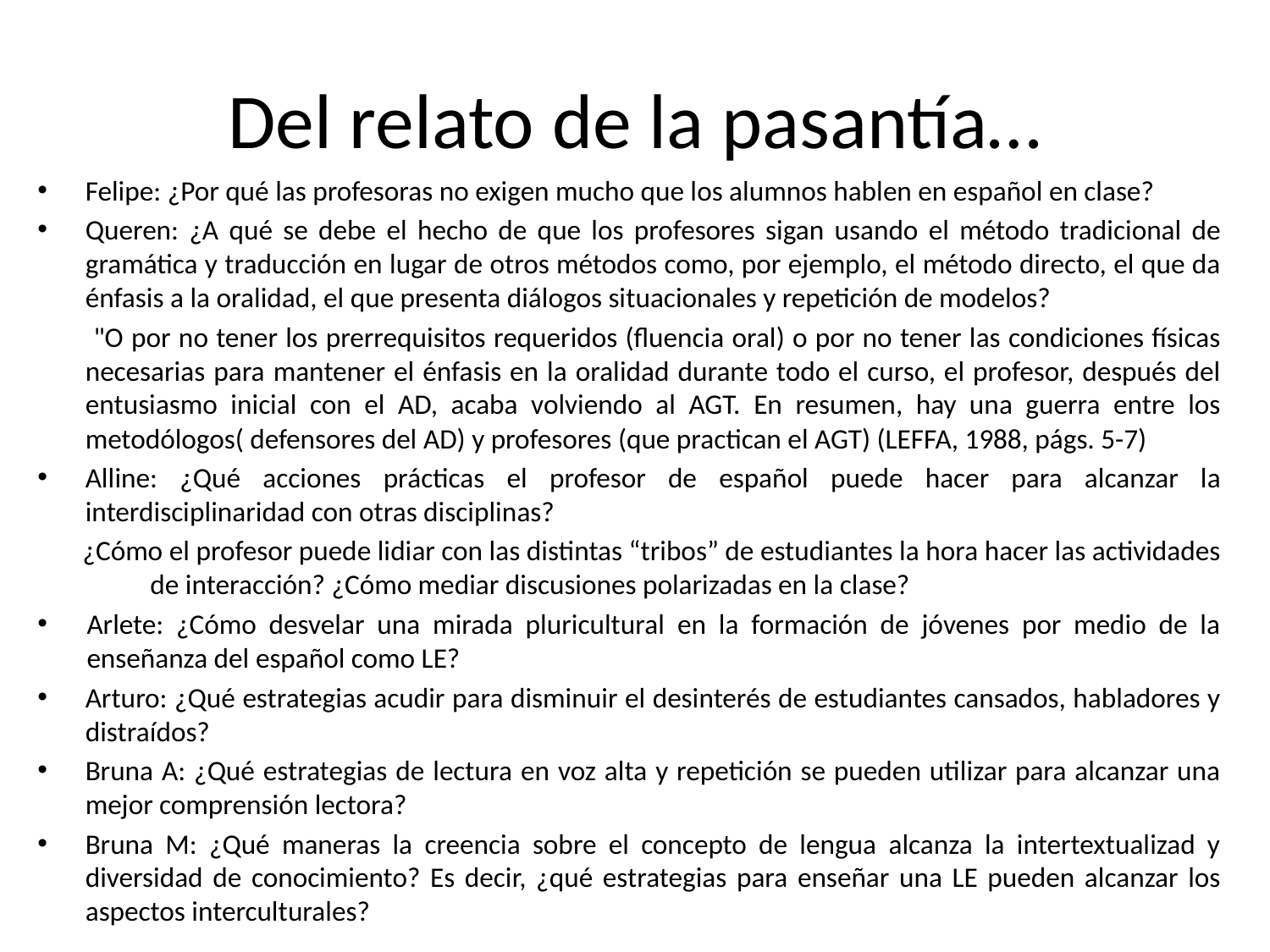

# Del relato de la pasantía…
Felipe: ¿Por qué las profesoras no exigen mucho que los alumnos hablen en español en clase?
Queren: ¿A qué se debe el hecho de que los profesores sigan usando el método tradicional de gramática y traducción en lugar de otros métodos como, por ejemplo, el método directo, el que da énfasis a la oralidad, el que presenta diálogos situacionales y repetición de modelos?
       "O por no tener los prerrequisitos requeridos (fluencia oral) o por no tener las condiciones físicas necesarias para mantener el énfasis en la oralidad durante todo el curso, el profesor, después del entusiasmo inicial con el AD, acaba volviendo al AGT. En resumen, hay una guerra entre los metodólogos( defensores del AD) y profesores (que practican el AGT) (LEFFA, 1988, págs. 5-7)
Alline: ¿Qué acciones prácticas el profesor de español puede hacer para alcanzar la interdisciplinaridad con otras disciplinas?
       ¿Cómo el profesor puede lidiar con las distintas “tribos” de estudiantes la hora hacer las actividades           de interacción? ¿Cómo mediar discusiones polarizadas en la clase?
Arlete: ¿Cómo desvelar una mirada pluricultural en la formación de jóvenes por medio de la enseñanza del español como LE?
Arturo: ¿Qué estrategias acudir para disminuir el desinterés de estudiantes cansados, habladores y distraídos?
Bruna A: ¿Qué estrategias de lectura en voz alta y repetición se pueden utilizar para alcanzar una mejor comprensión lectora?
Bruna M: ¿Qué maneras la creencia sobre el concepto de lengua alcanza la intertextualizad y diversidad de conocimiento? Es decir, ¿qué estrategias para enseñar una LE pueden alcanzar los aspectos interculturales?